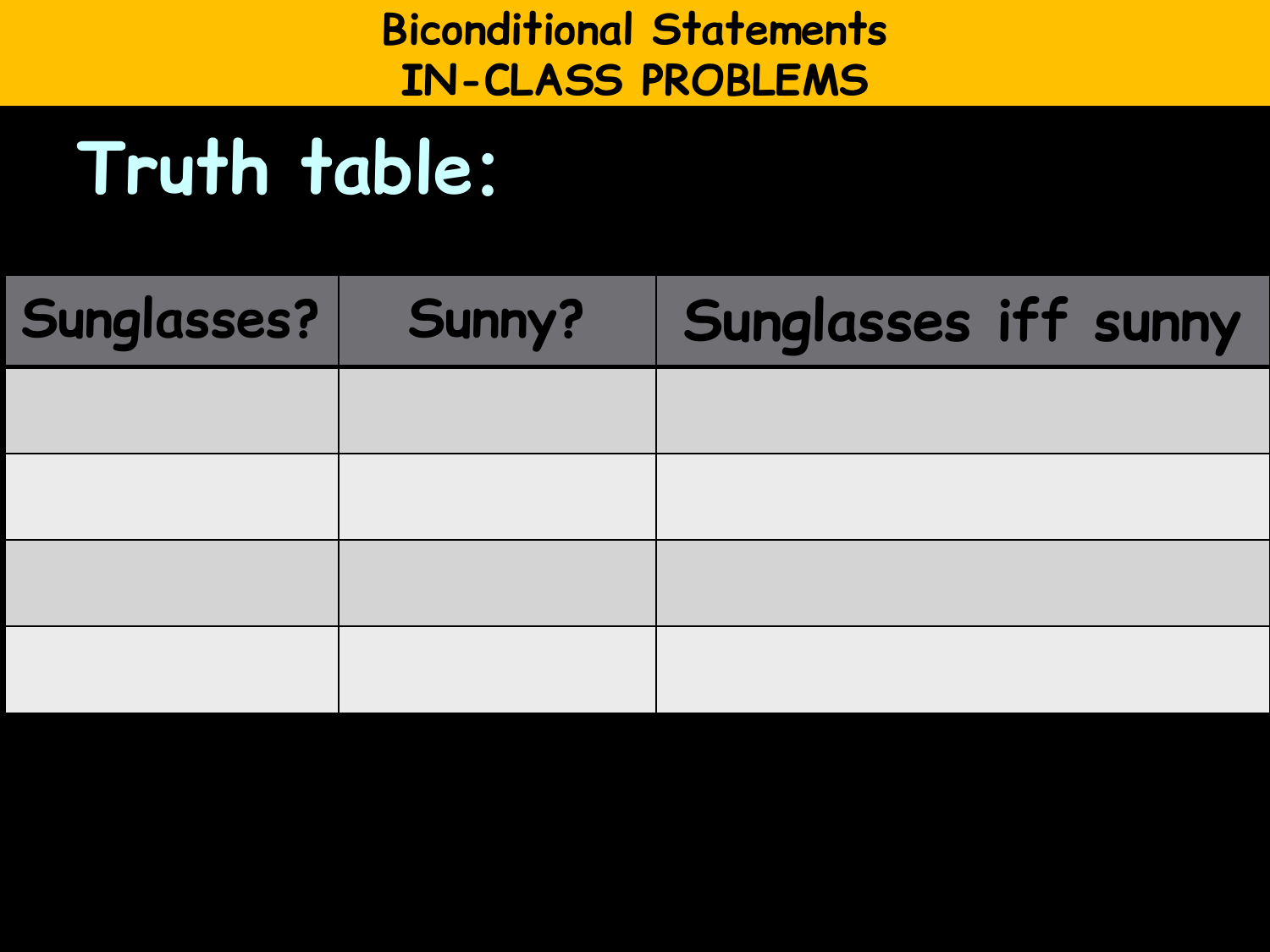

Biconditional Statements
IN-CLASS PROBLEMS
Truth table:
| Sunglasses? | Sunny? | Sunglasses iff sunny |
| --- | --- | --- |
|  |  |  |
|  |  |  |
|  |  |  |
|  |  |  |